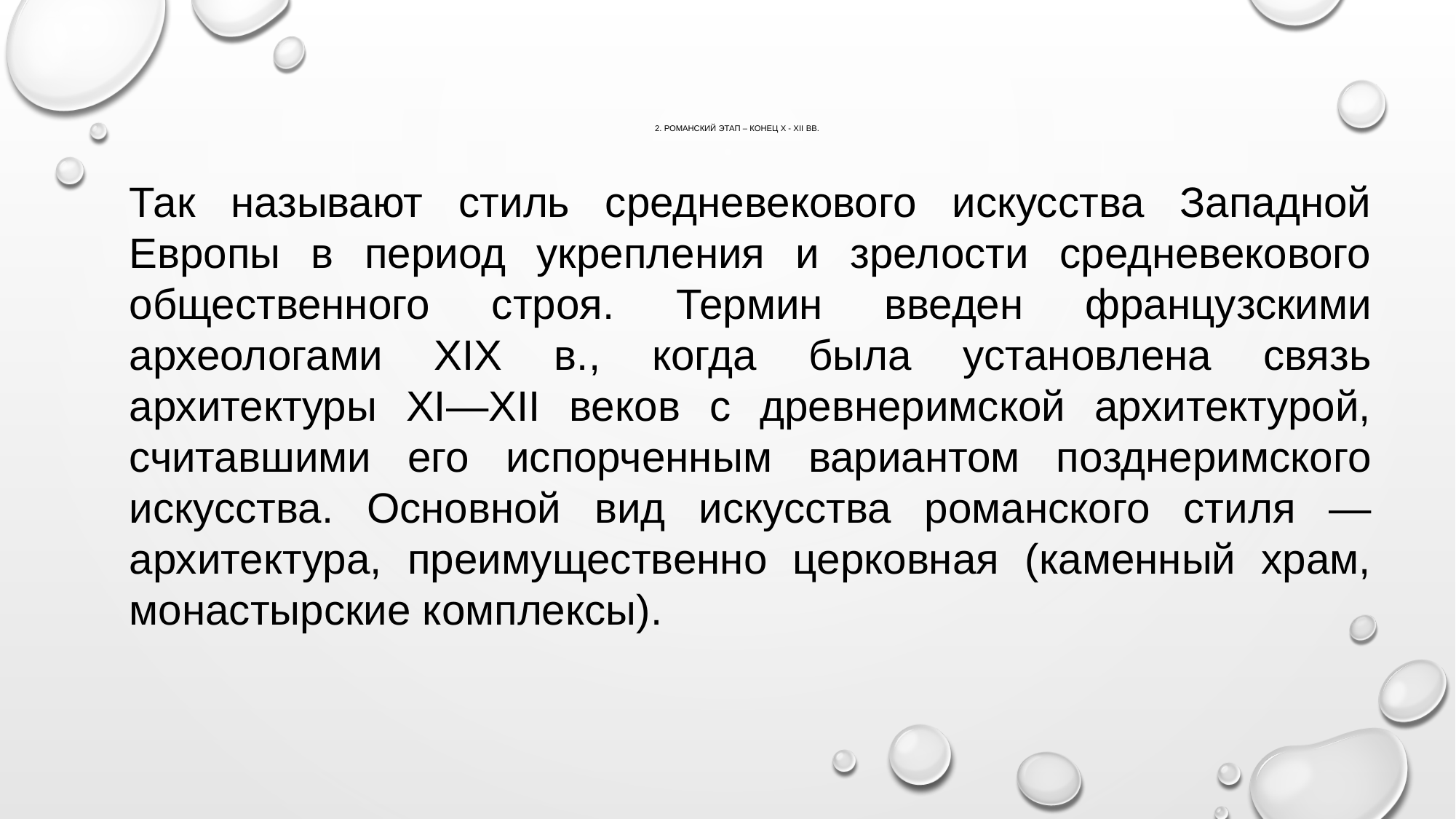

# 2. романский этап – конец Х - XII вв.
Так называют стиль средневекового искусства Западной Европы в период укрепления и зрелости средневекового общественного строя. Термин введен французскими археологами XIX в., когда была установлена связь архитектуры XI—XII веков с древнеримской архитектурой, считавшими его испорченным вариантом позднеримского искусства. Основной вид искусства романского стиля — архитектура, преимущественно церковная (каменный храм, монастырские комплексы).